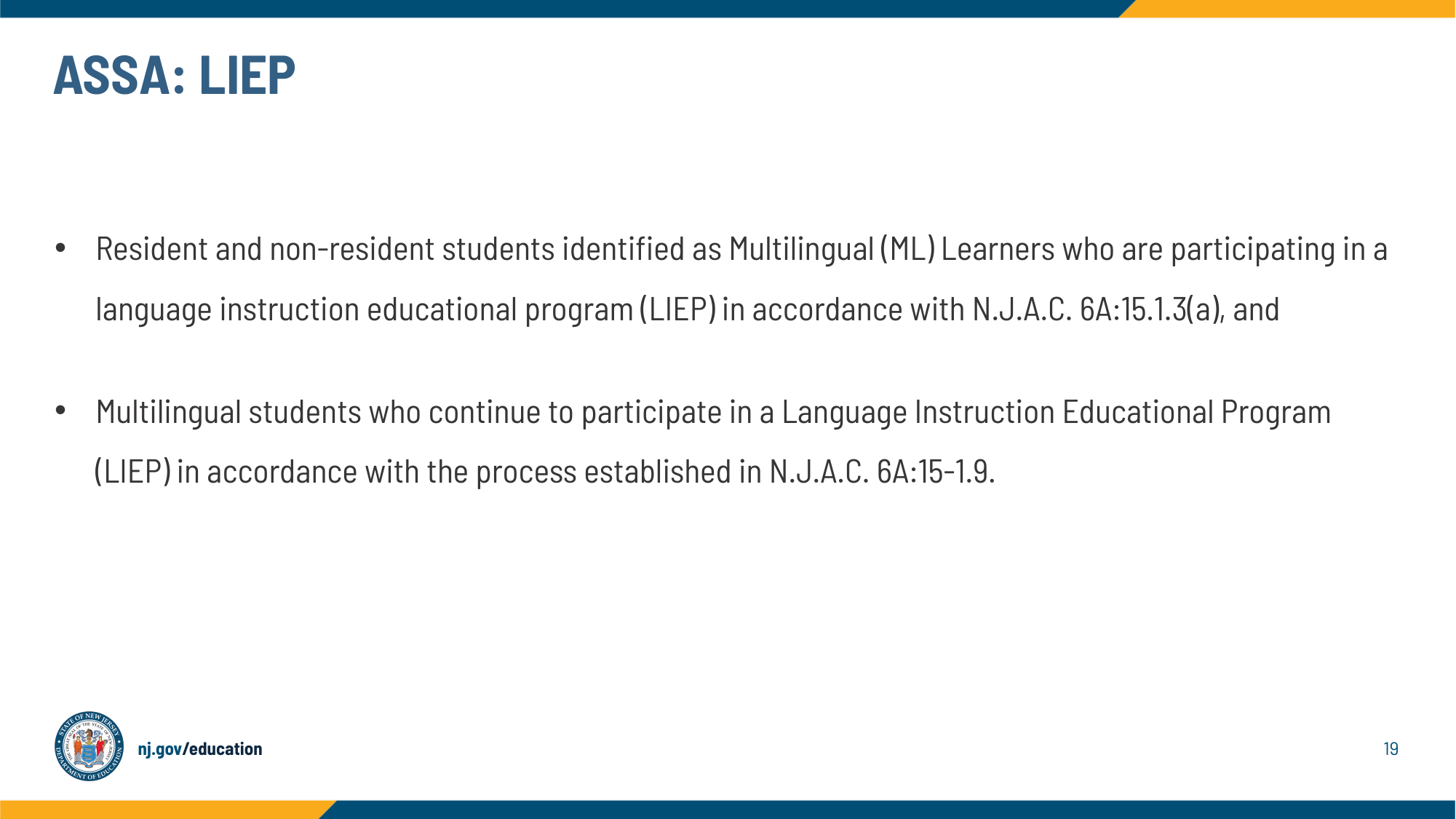

# ASSA: LIEP
Resident and non-resident students identified as Multilingual (ML) Learners who are participating in a language instruction educational program (LIEP) in accordance with N.J.A.C. 6A:15.1.3(a), and
Multilingual students who continue to participate in a Language Instruction Educational Program (LIEP) in accordance with the process established in N.J.A.C. 6A:15-1.9.